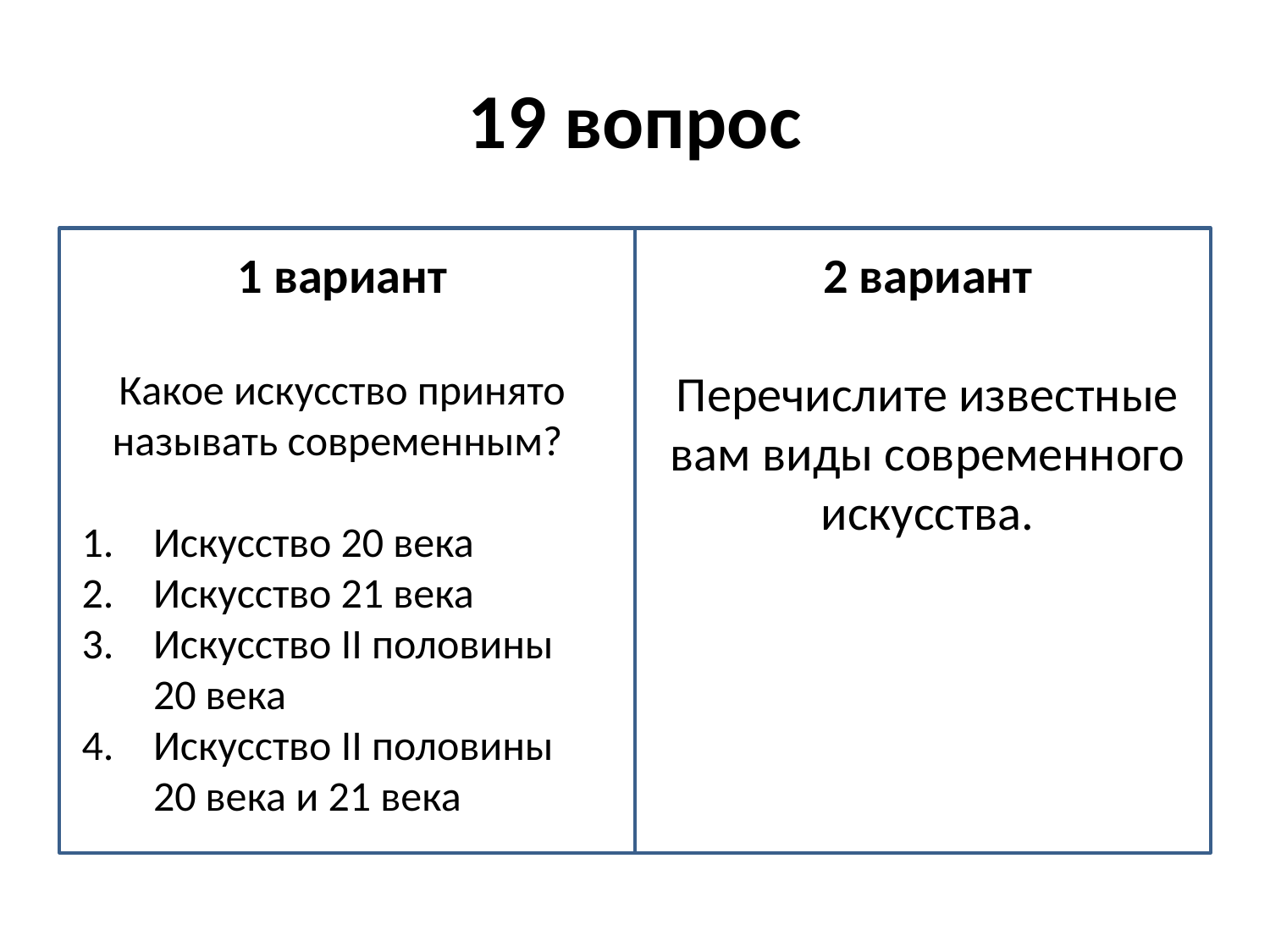

# 19 вопрос

2 вариант

Перечислите известные вам виды современного искусства.
1 вариант

Какое искусство принято называть современным?

Искусство 20 века
Искусство 21 века
Искусство II половины 20 века
Искусство II половины 20 века и 21 века